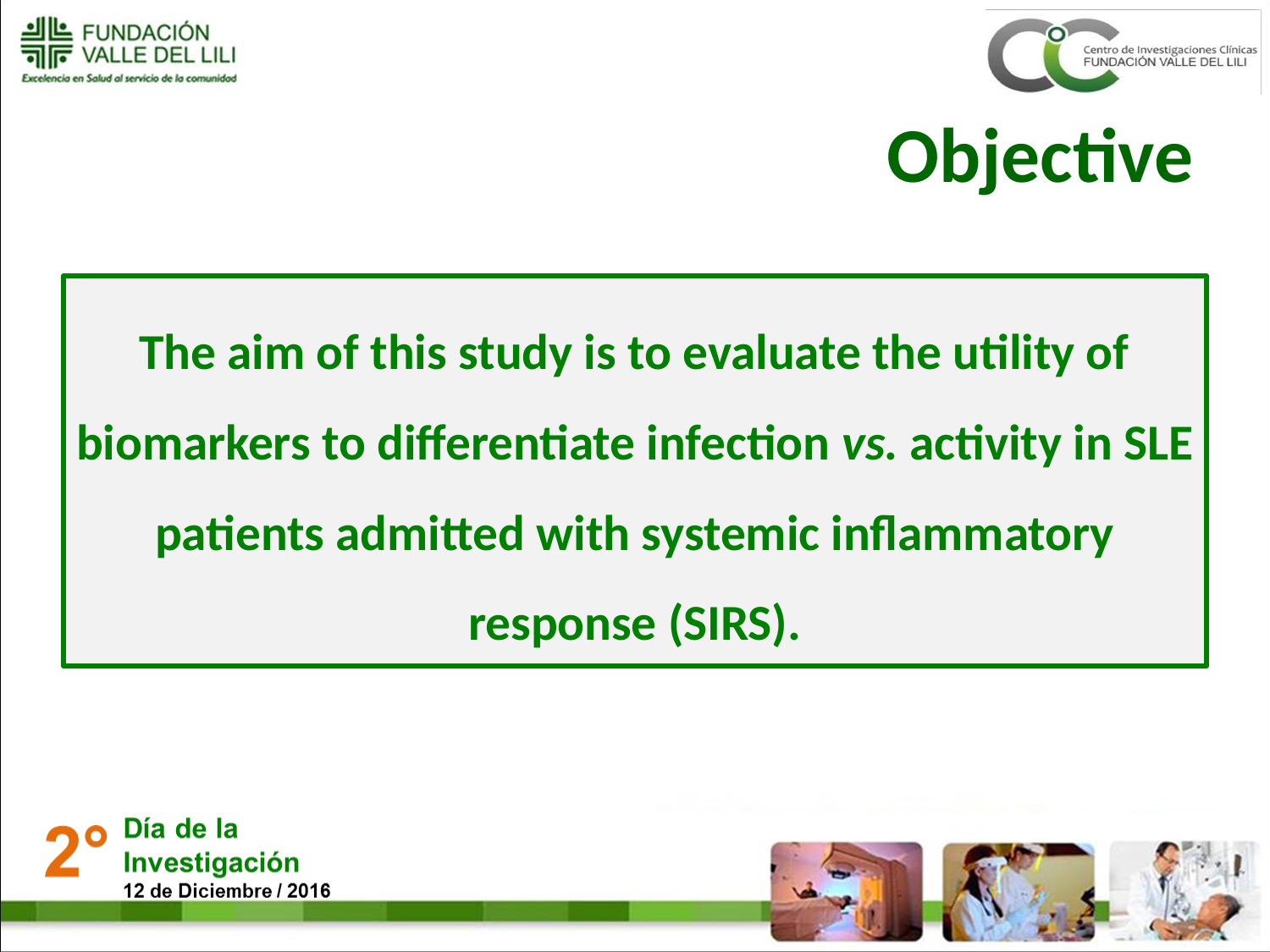

# Objective
The aim of this study is to evaluate the utility of biomarkers to differentiate infection vs. activity in SLE patients admitted with systemic inflammatory response (SIRS).